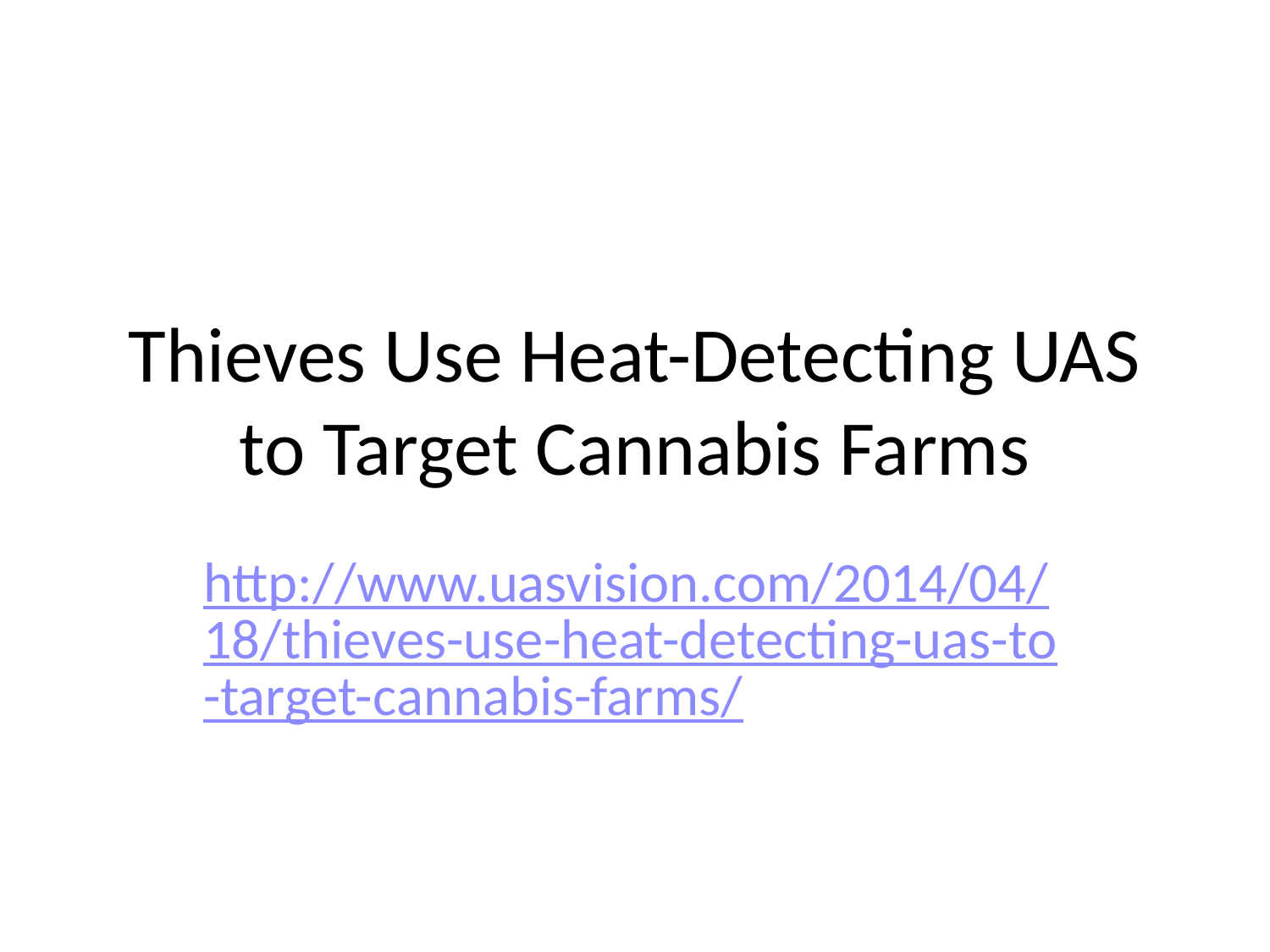

# Thieves Use Heat-Detecting UAS to Target Cannabis Farms
http://www.uasvision.com/2014/04/18/thieves-use-heat-detecting-uas-to-target-cannabis-farms/